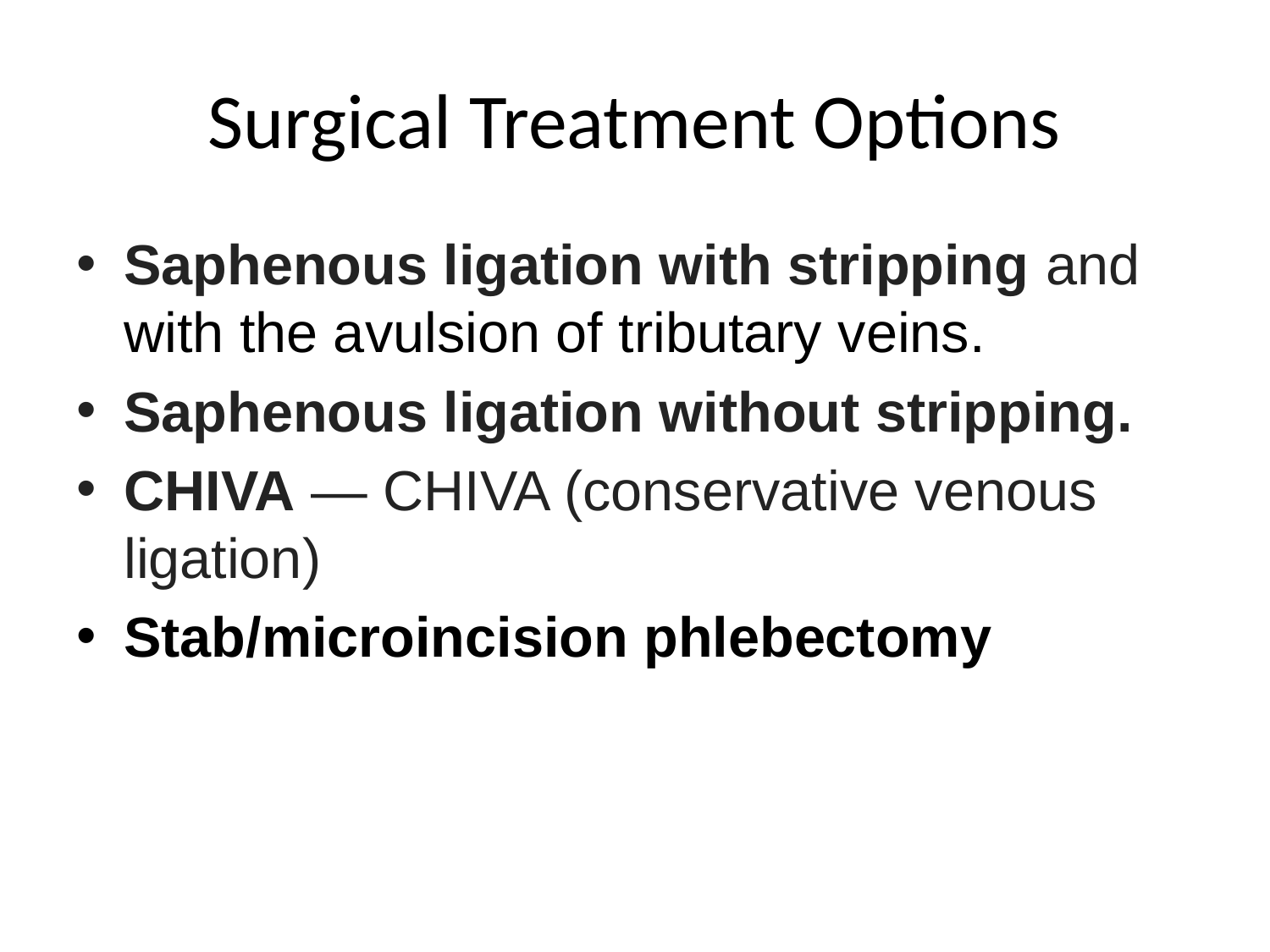

# Surgical Treatment Options
Saphenous ligation with stripping and with the avulsion of tributary veins.
Saphenous ligation without stripping.
CHIVA — CHIVA (conservative venous ligation)
Stab/microincision phlebectomy